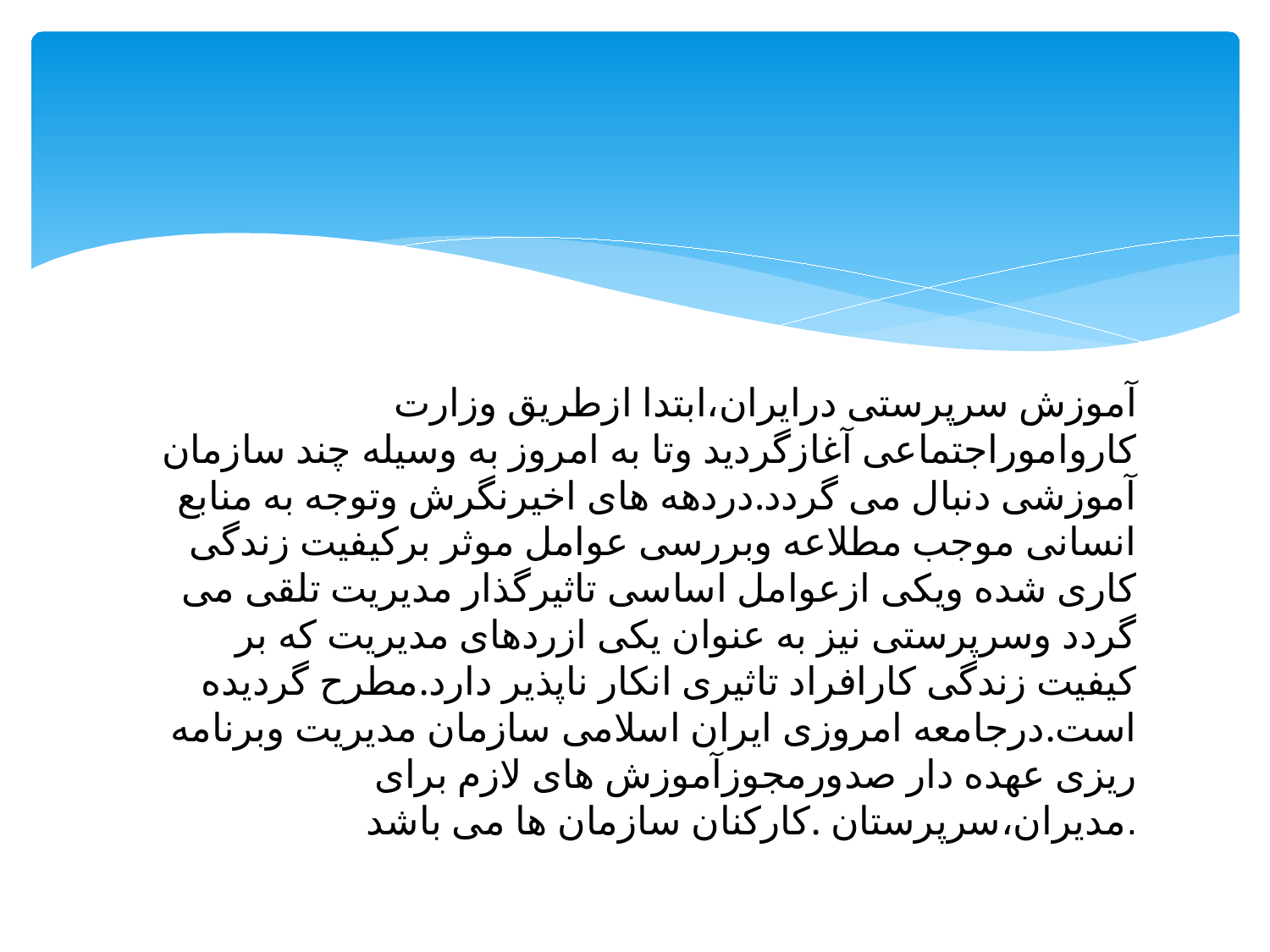

#
آموزش سرپرستی درایران،ابتدا ازطریق وزارت کارواموراجتماعی آغازگردید وتا به امروز به وسیله چند سازمان آموزشی دنبال می گردد.دردهه های اخیرنگرش وتوجه به منابع انسانی موجب مطلاعه وبررسی عوامل موثر برکیفیت زندگی کاری شده ویکی ازعوامل اساسی تاثیرگذار مدیریت تلقی می گردد وسرپرستی نیز به عنوان یکی ازردهای مدیریت که بر کیفیت زندگی کارافراد تاثیری انکار ناپذیر دارد.مطرح گردیده است.درجامعه امروزی ایران اسلامی سازمان مدیریت وبرنامه ریزی عهده دار صدورمجوزآموزش های لازم برای مدیران،سرپرستان .کارکنان سازمان ها می باشد.